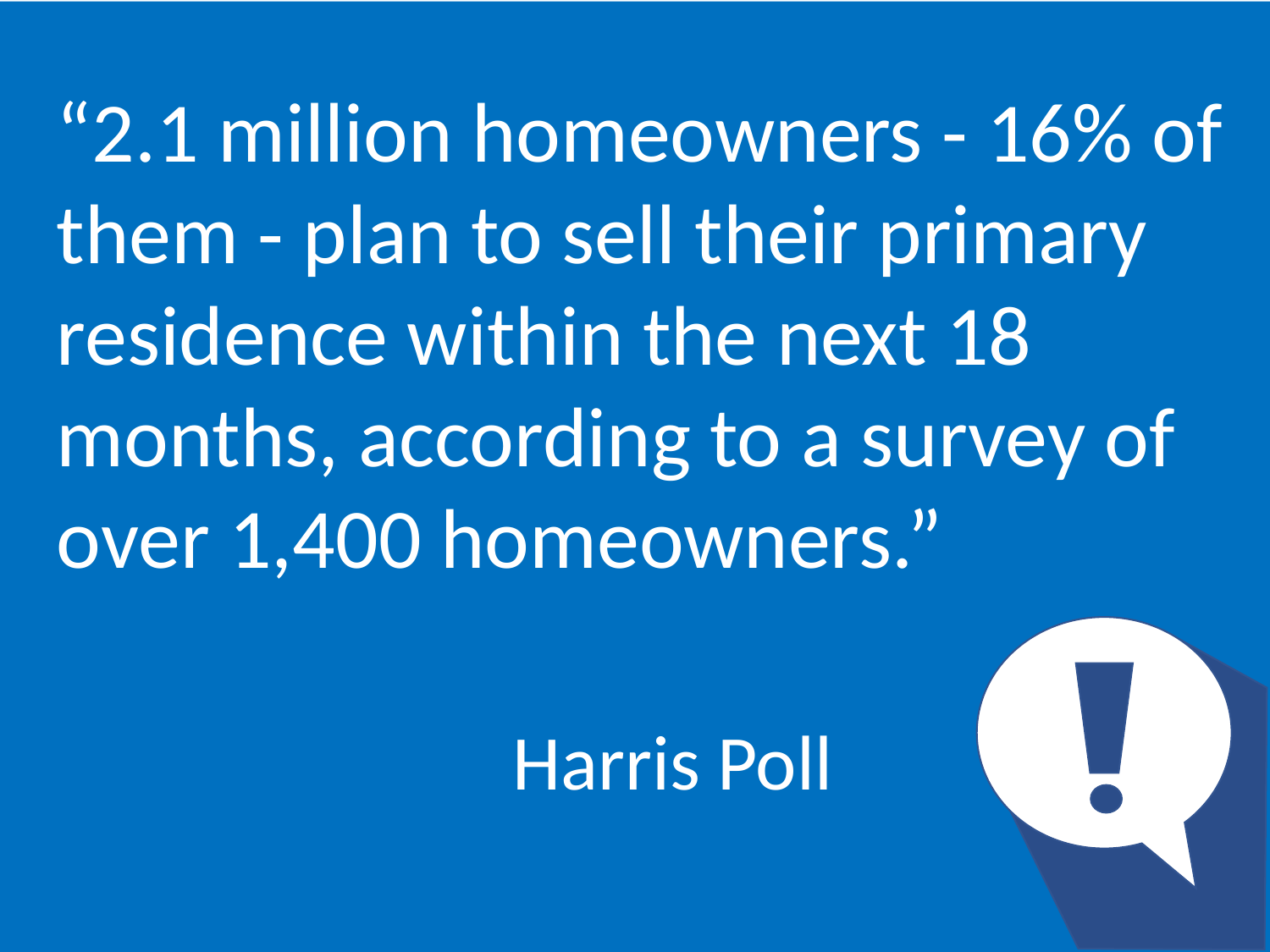

“2.1 million homeowners - 16% of them - plan to sell their primary residence within the next 18 months, according to a survey of over 1,400 homeowners.”

Harris Poll